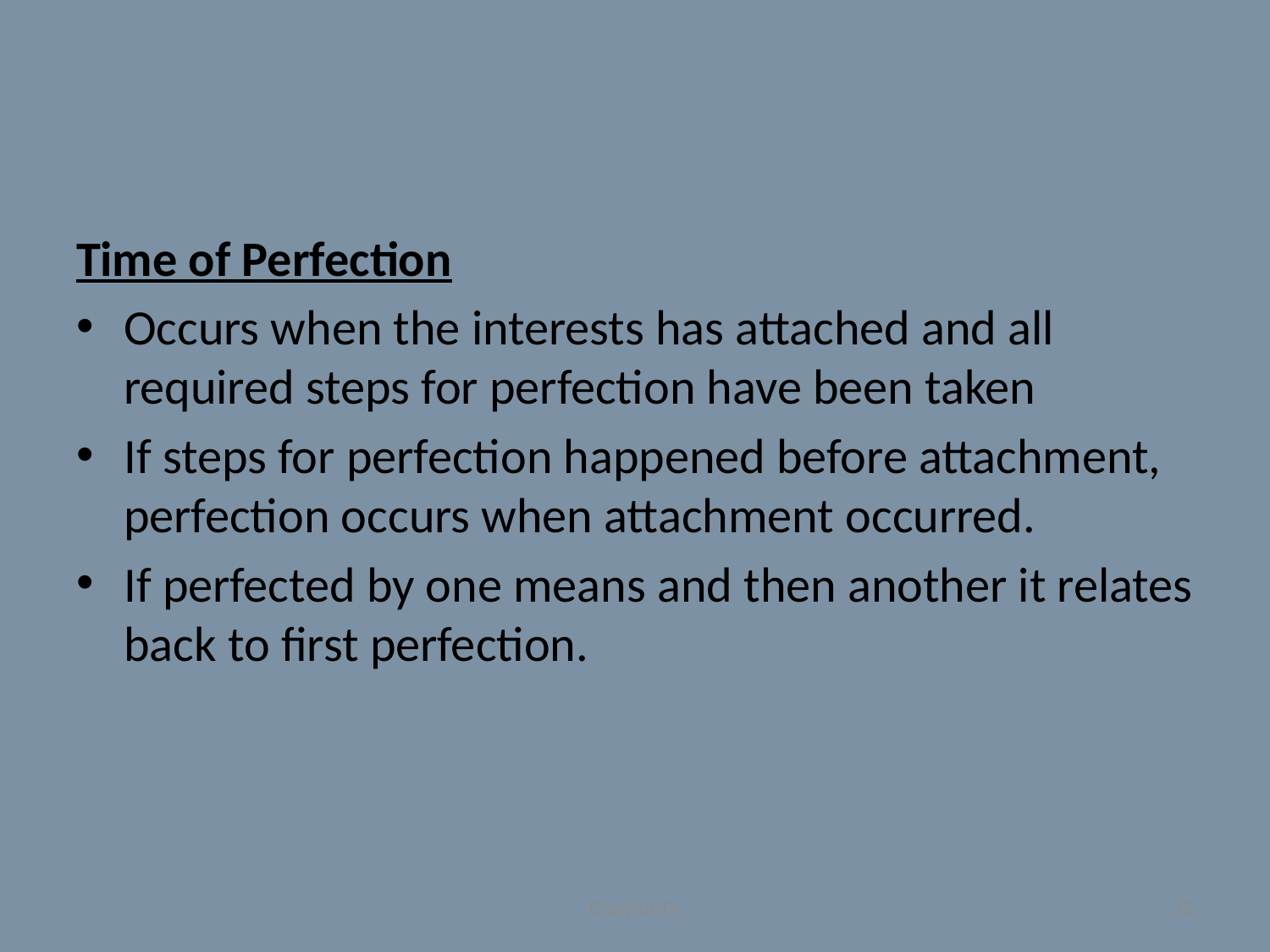

#
Time of Perfection
Occurs when the interests has attached and all required steps for perfection have been taken
If steps for perfection happened before attachment, perfection occurs when attachment occurred.
If perfected by one means and then another it relates back to first perfection.

Crawford's
23